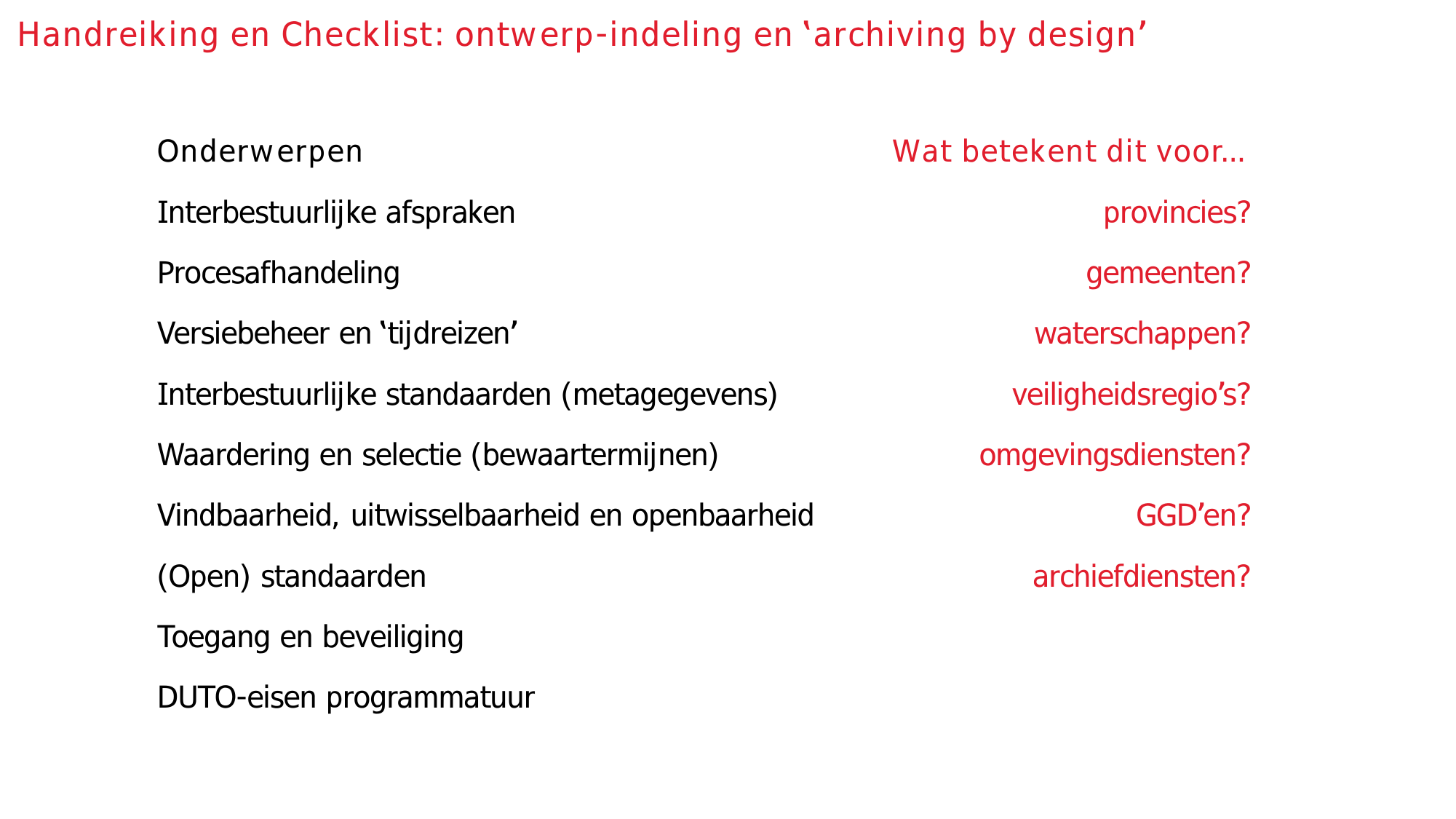

# Handreiking en Checklist: ontwerp-indeling en ‘archiving by design’
Onderwerpen
Interbestuurlijke afspraken
Procesafhandeling
Versiebeheer en ‘tijdreizen’
Interbestuurlijke standaarden (metagegevens)
Waardering en selectie (bewaartermijnen)
Vindbaarheid, uitwisselbaarheid en openbaarheid
(Open) standaarden
Toegang en beveiliging
DUTO-eisen programmatuur

Wat betekent dit voor…
provincies?
gemeenten?
waterschappen?
veiligheidsregio’s?
omgevingsdiensten?
GGD’en?
archiefdiensten?